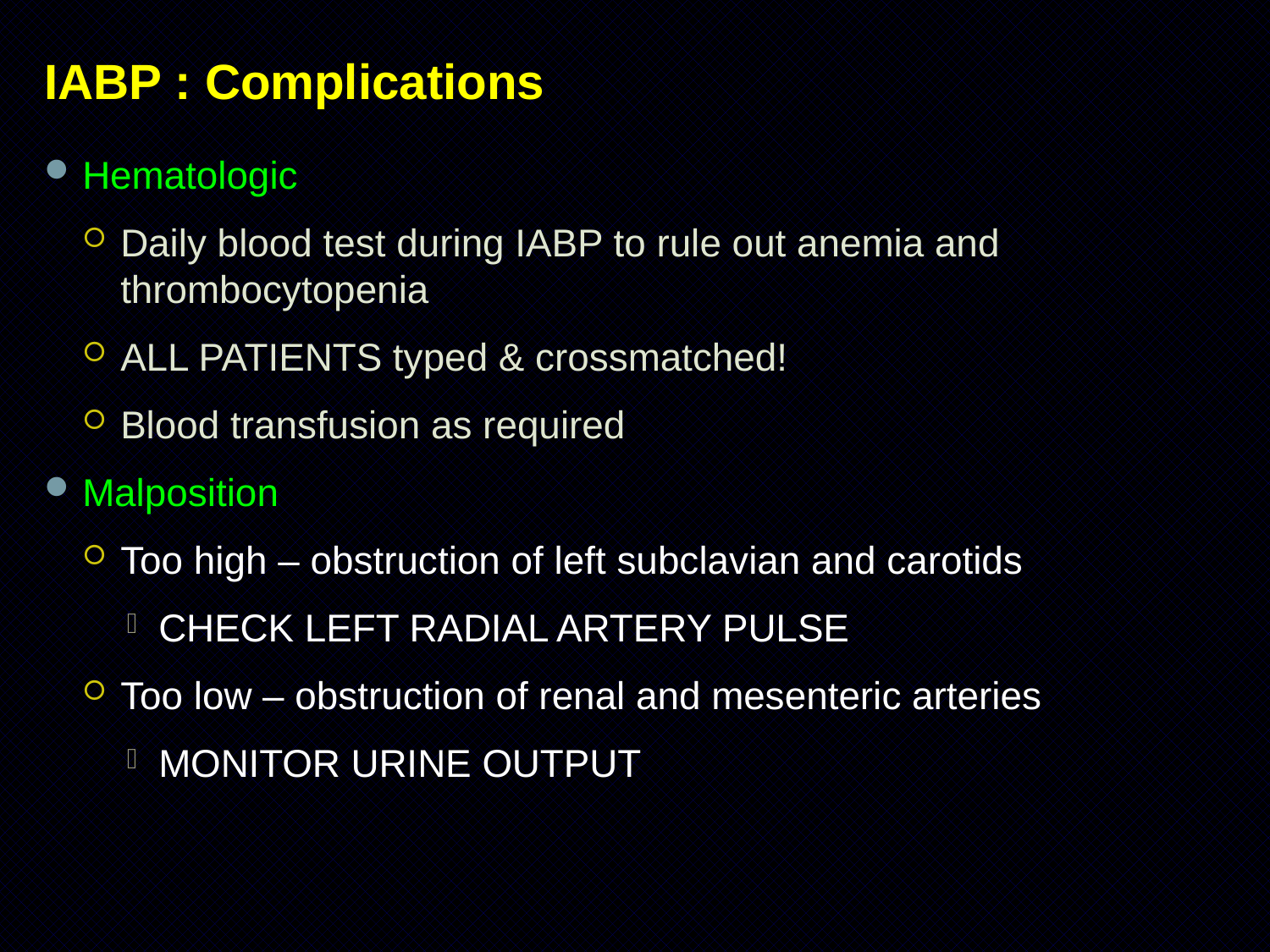

IABP : Complications
Hematologic
Daily blood test during IABP to rule out anemia and thrombocytopenia
ALL PATIENTS typed & crossmatched!
Blood transfusion as required
Malposition
Too high – obstruction of left subclavian and carotids
CHECK LEFT RADIAL ARTERY PULSE
Too low – obstruction of renal and mesenteric arteries
MONITOR URINE OUTPUT